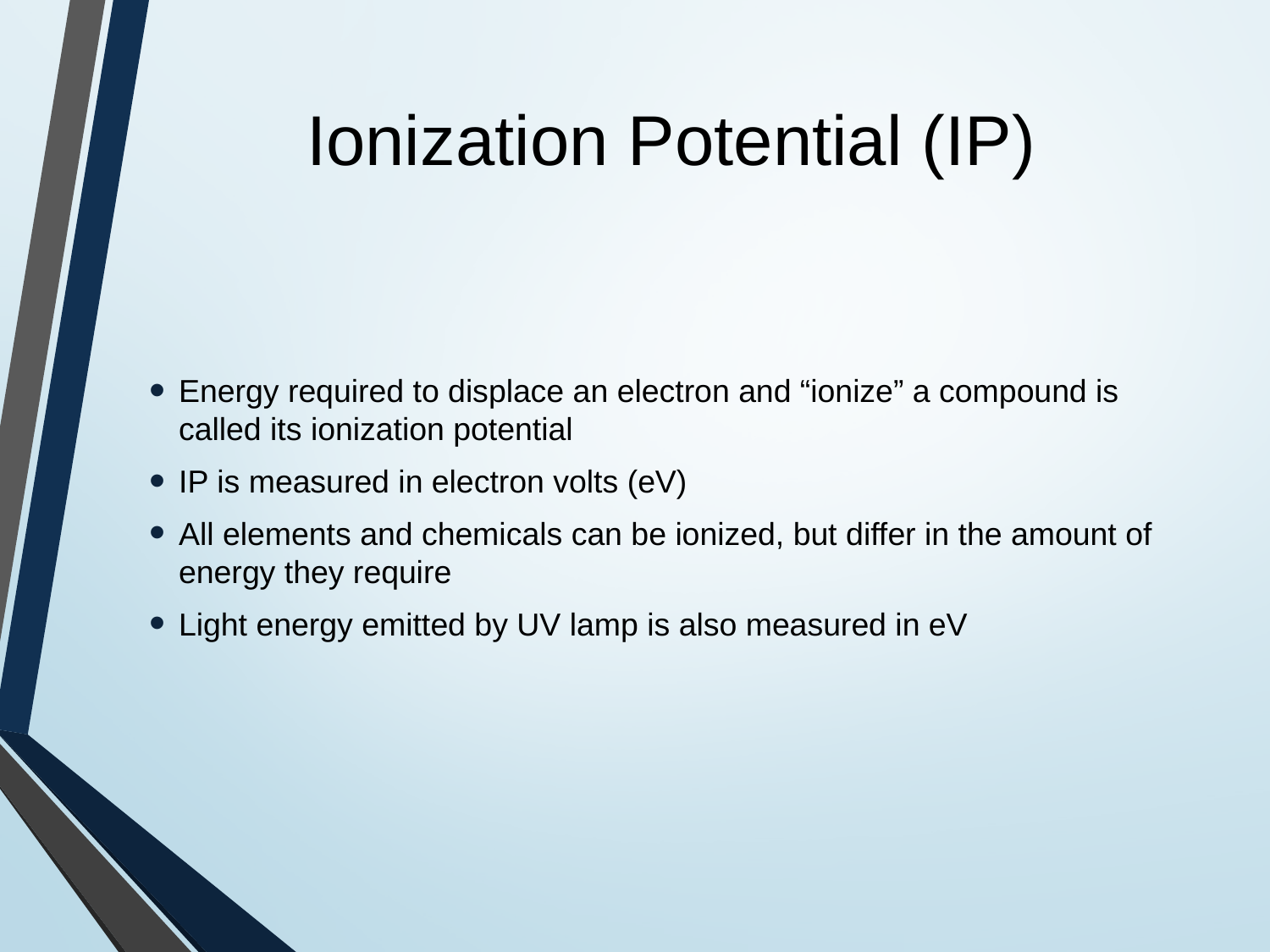

# Ionization Potential (IP)
Energy required to displace an electron and “ionize” a compound is called its ionization potential
IP is measured in electron volts (eV)
All elements and chemicals can be ionized, but differ in the amount of energy they require
Light energy emitted by UV lamp is also measured in eV